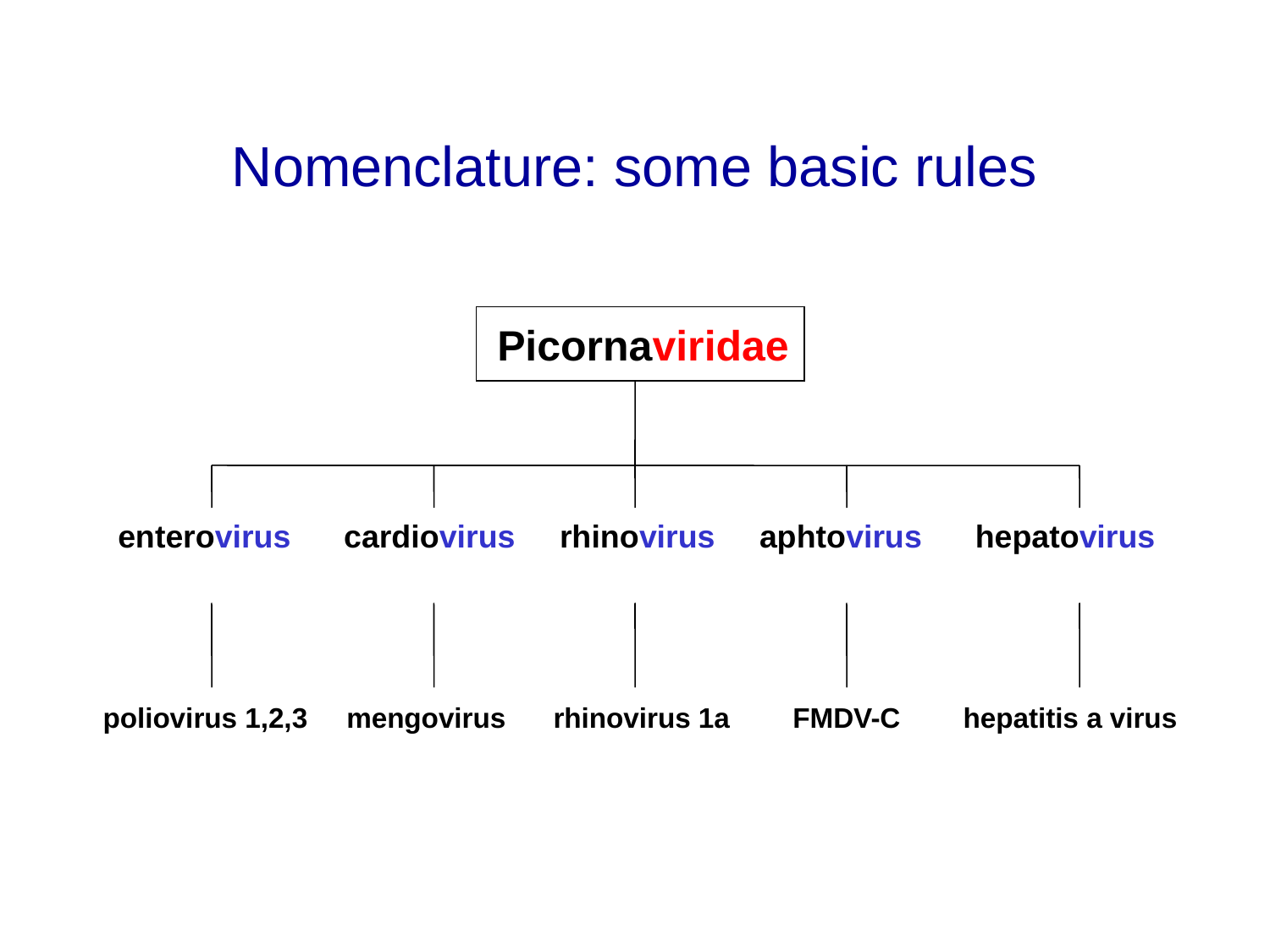

Nomenclature: some basic rules

Picornaviridae

enterovirus      cardiovirus     rhinovirus     aphtovirus      hepatovirus

poliovirus 1,2,3     mengovirus      rhinovirus 1a        FMDV-C        hepatitis a virus